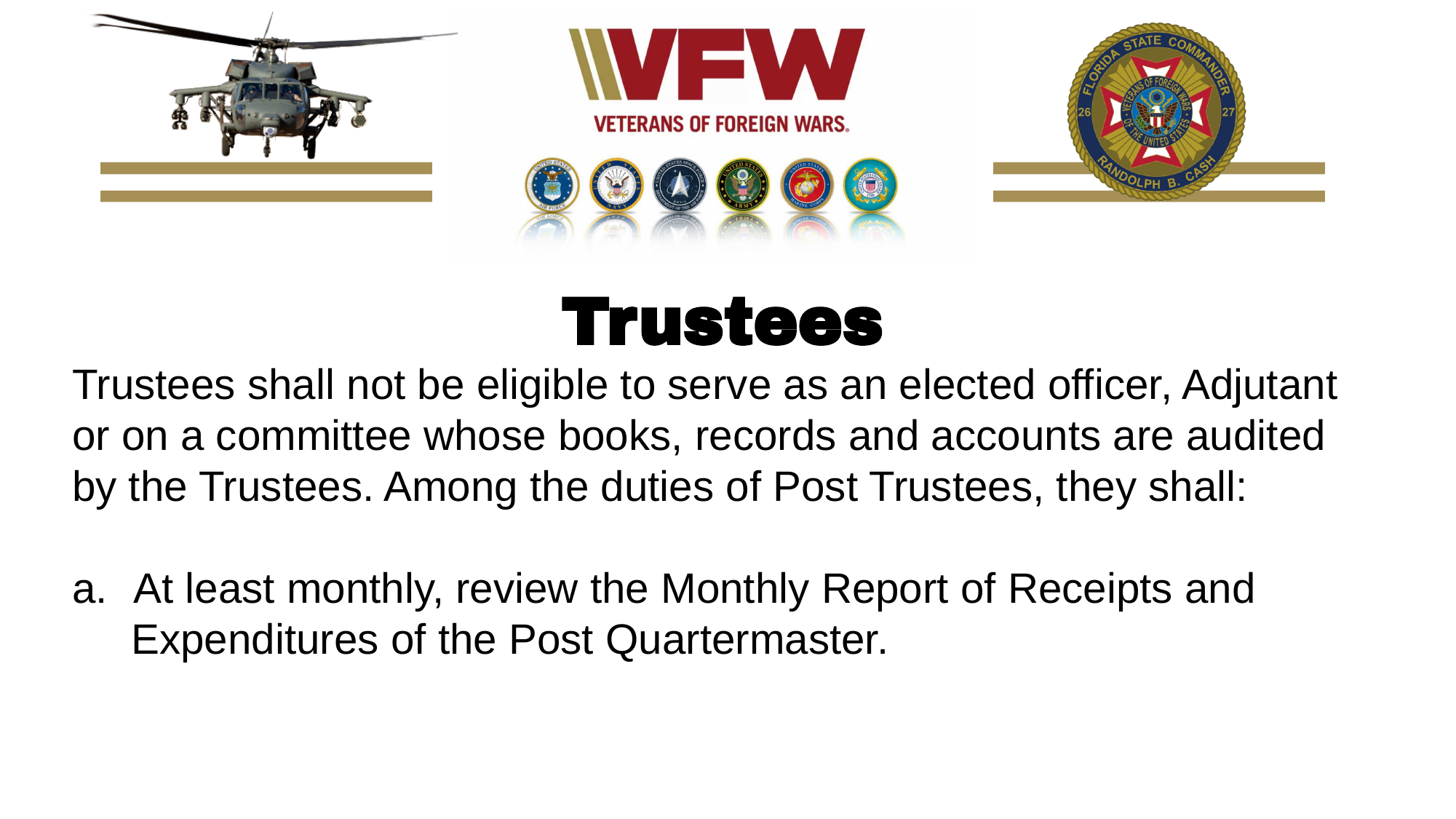

Trustees
Trustees shall not be eligible to serve as an elected officer, Adjutant or on a committee whose books, records and accounts are audited by the Trustees. Among the duties of Post Trustees, they shall:

At least monthly, review the Monthly Report of Receipts and
     Expenditures of the Post Quartermaster.